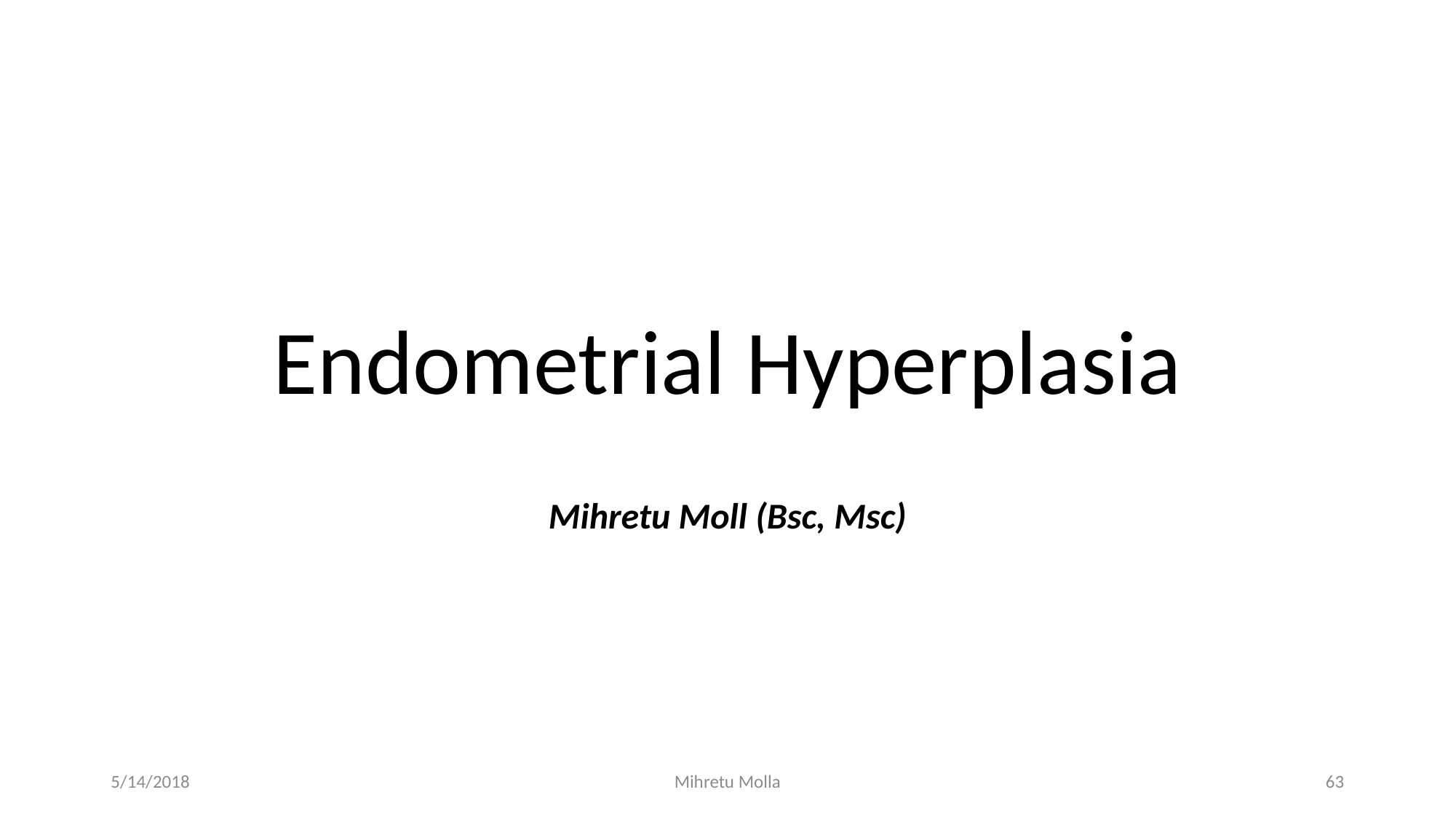

# Endometrial Hyperplasia
Mihretu Moll (Bsc, Msc)
5/14/2018
Mihretu Molla
63